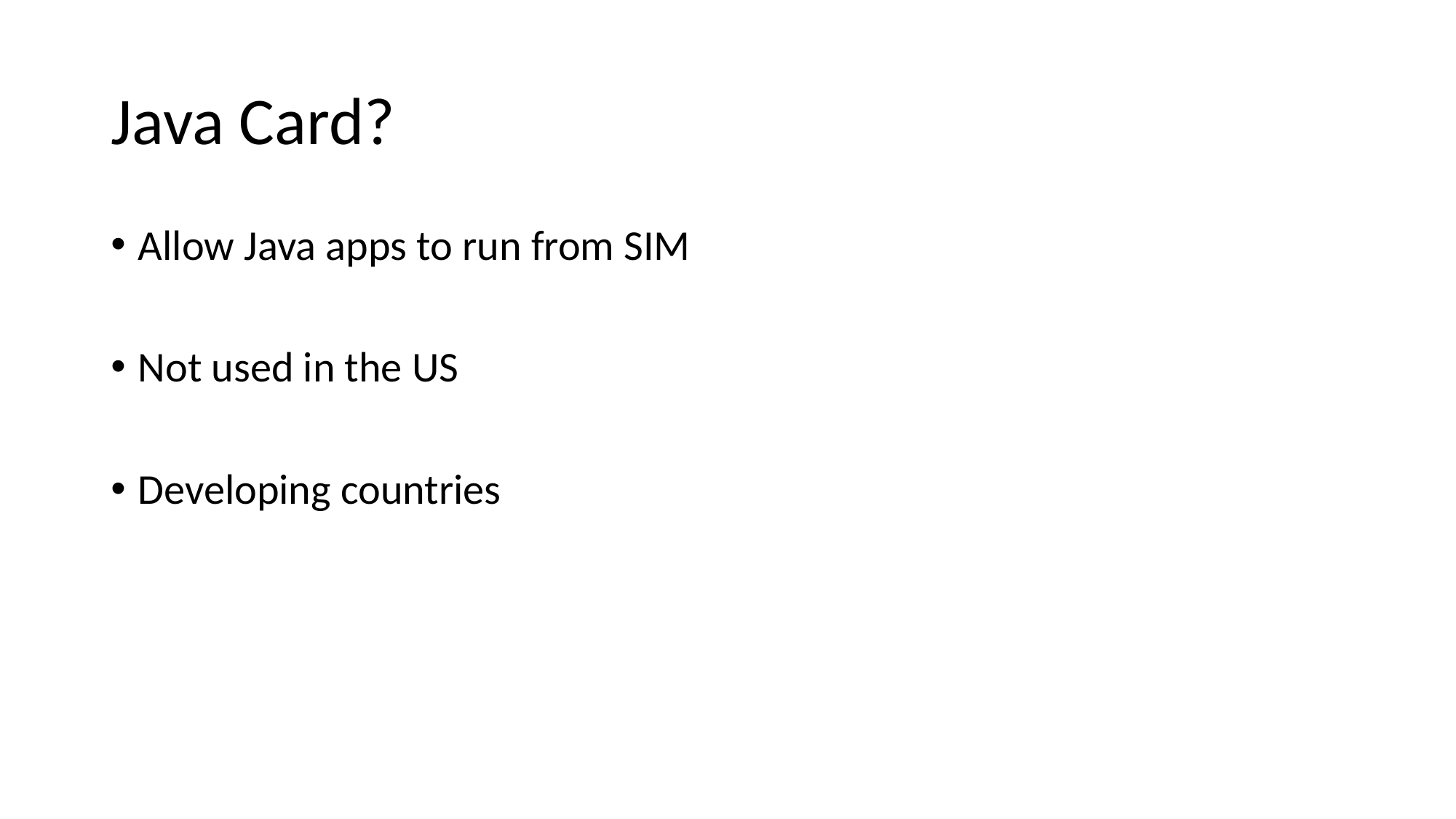

# Java Card?
Allow Java apps to run from SIM

Not used in the US

Developing countries